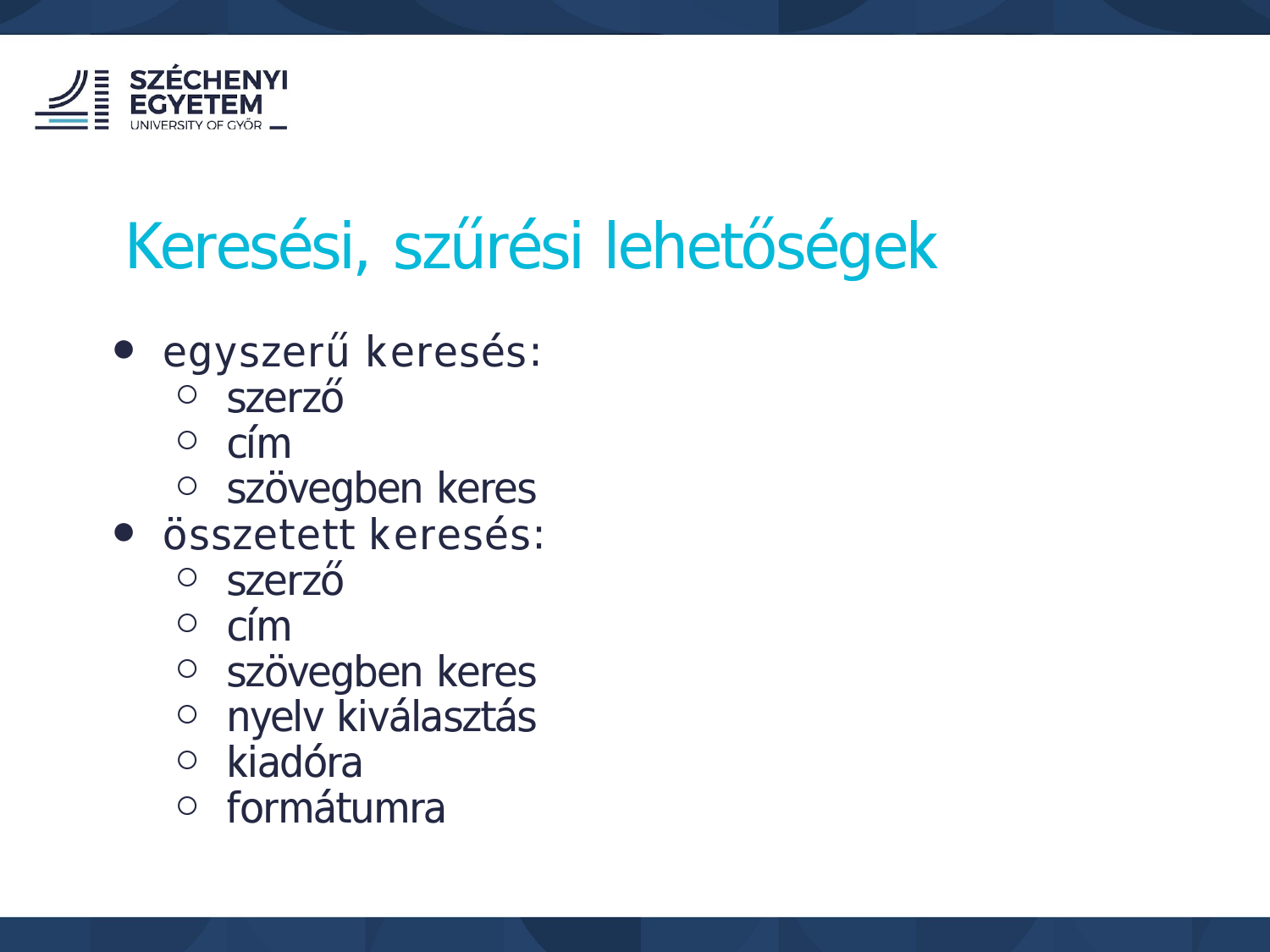

Keresési, szűrési lehetőségek
egyszerű keresés:
szerző
cím
szövegben keres
összetett keresés:
szerző
cím
szövegben keres
nyelv kiválasztás
kiadóra
formátumra